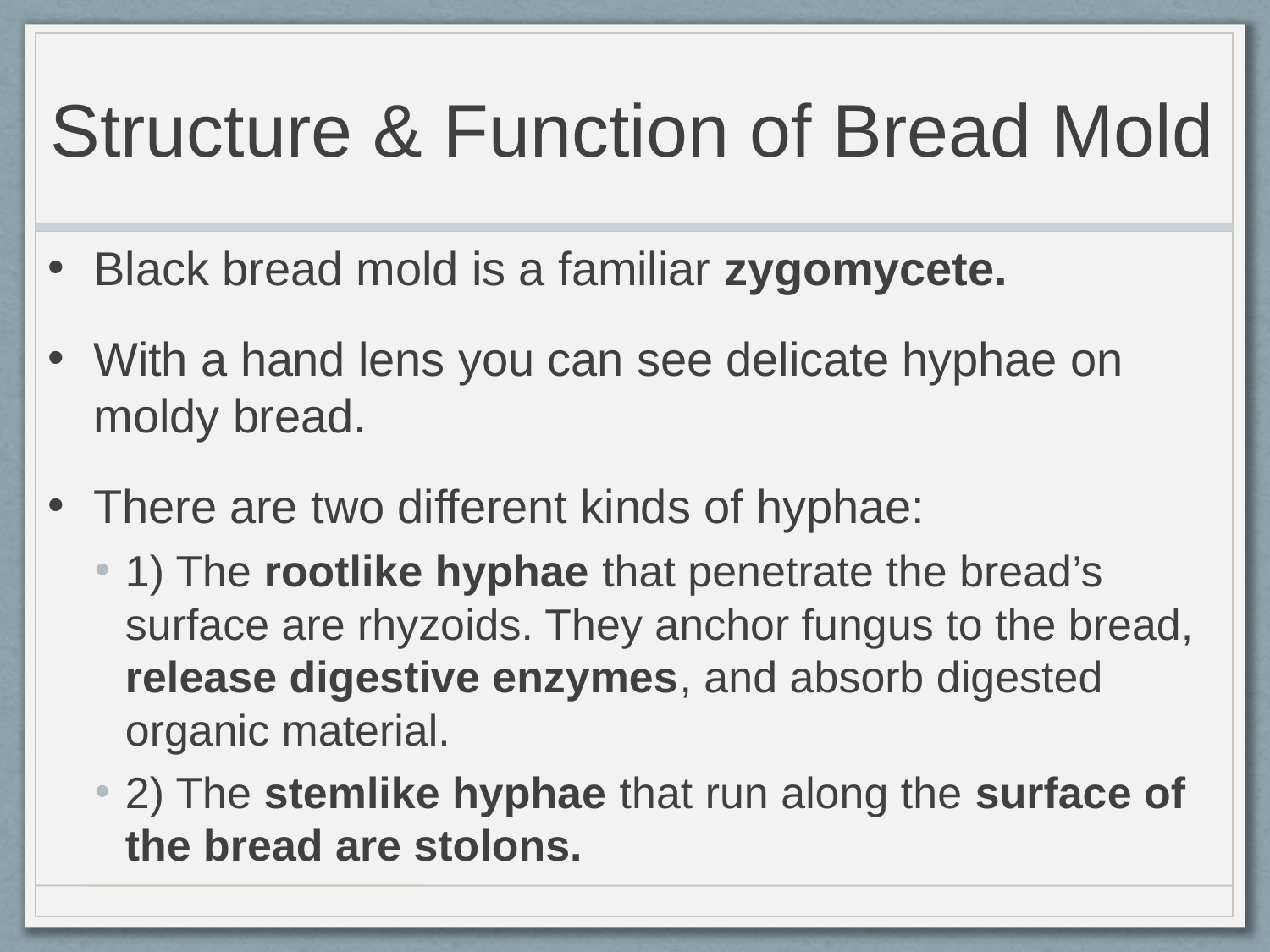

# Structure & Function of Bread Mold
Black bread mold is a familiar zygomycete.
With a hand lens you can see delicate hyphae on moldy bread.
There are two different kinds of hyphae:
1) The rootlike hyphae that penetrate the bread’s surface are rhyzoids. They anchor fungus to the bread, release digestive enzymes, and absorb digested organic material.
2) The stemlike hyphae that run along the surface of the bread are stolons.